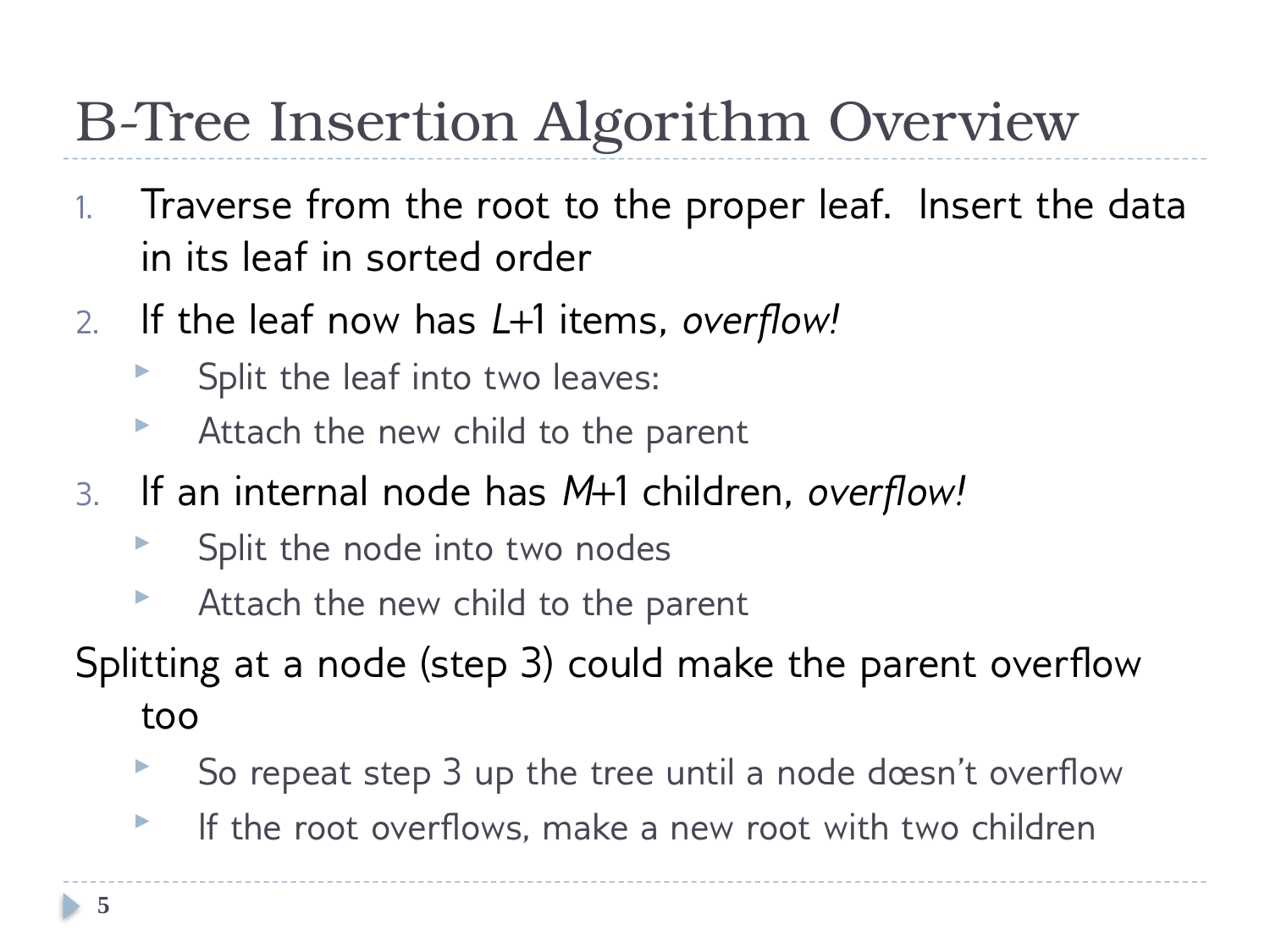

# B-Tree Insertion Algorithm Overview
Traverse from the root to the proper leaf.  Insert the data in its leaf in sorted order
If the leaf now has L+1 items, overflow!
Split the leaf into two leaves:
Attach the new child to the parent
If an internal node has M+1 children, overflow!
Split the node into two nodes
Attach the new child to the parent
Splitting at a node (step 3) could make the parent overflow too
So repeat step 3 up the tree until a node doesn’t overflow
If the root overflows, make a new root with two children

5